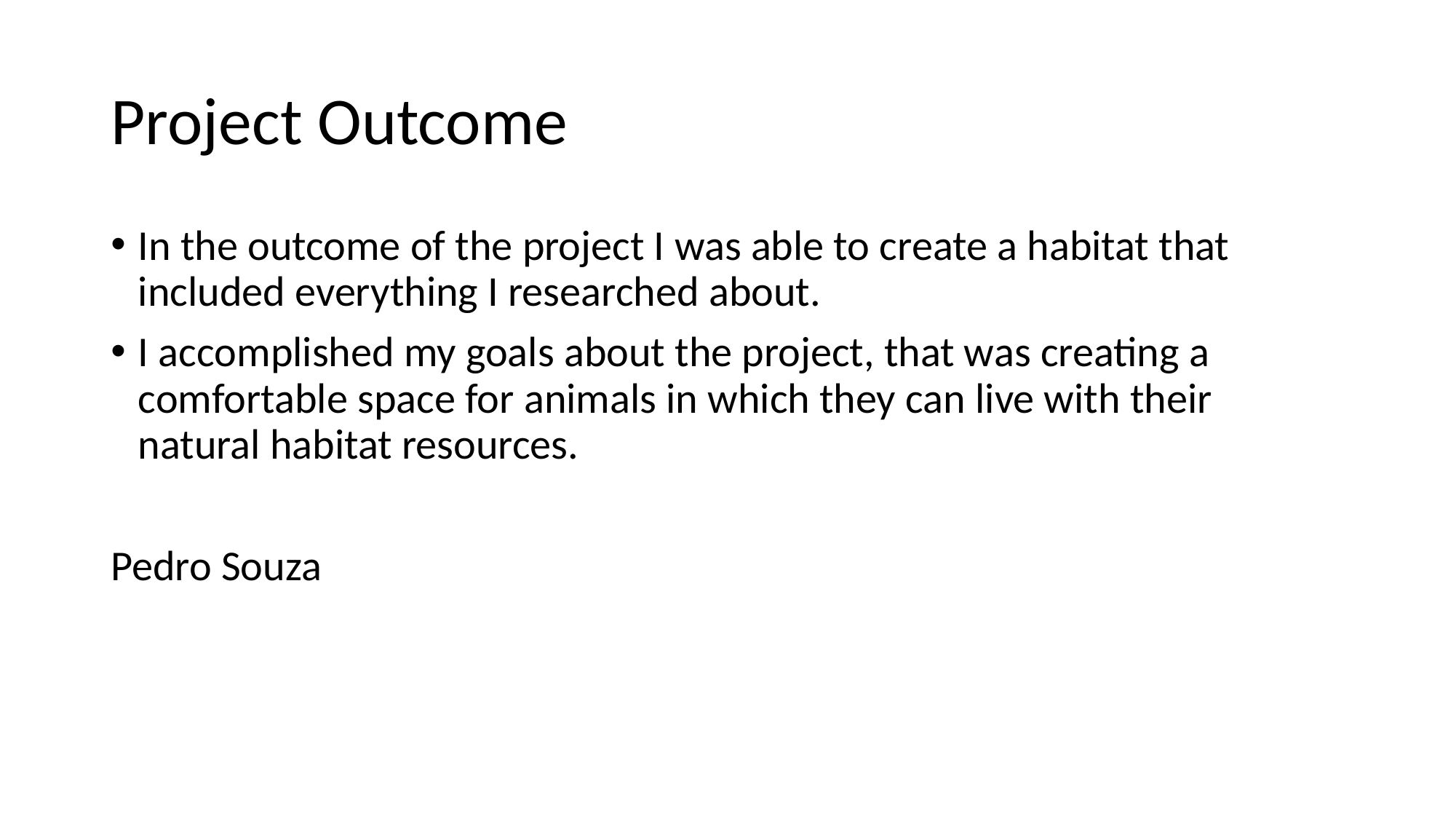

# Project Outcome
In the outcome of the project I was able to create a habitat that included everything I researched about.
I accomplished my goals about the project, that was creating a comfortable space for animals in which they can live with their natural habitat resources.

Pedro Souza